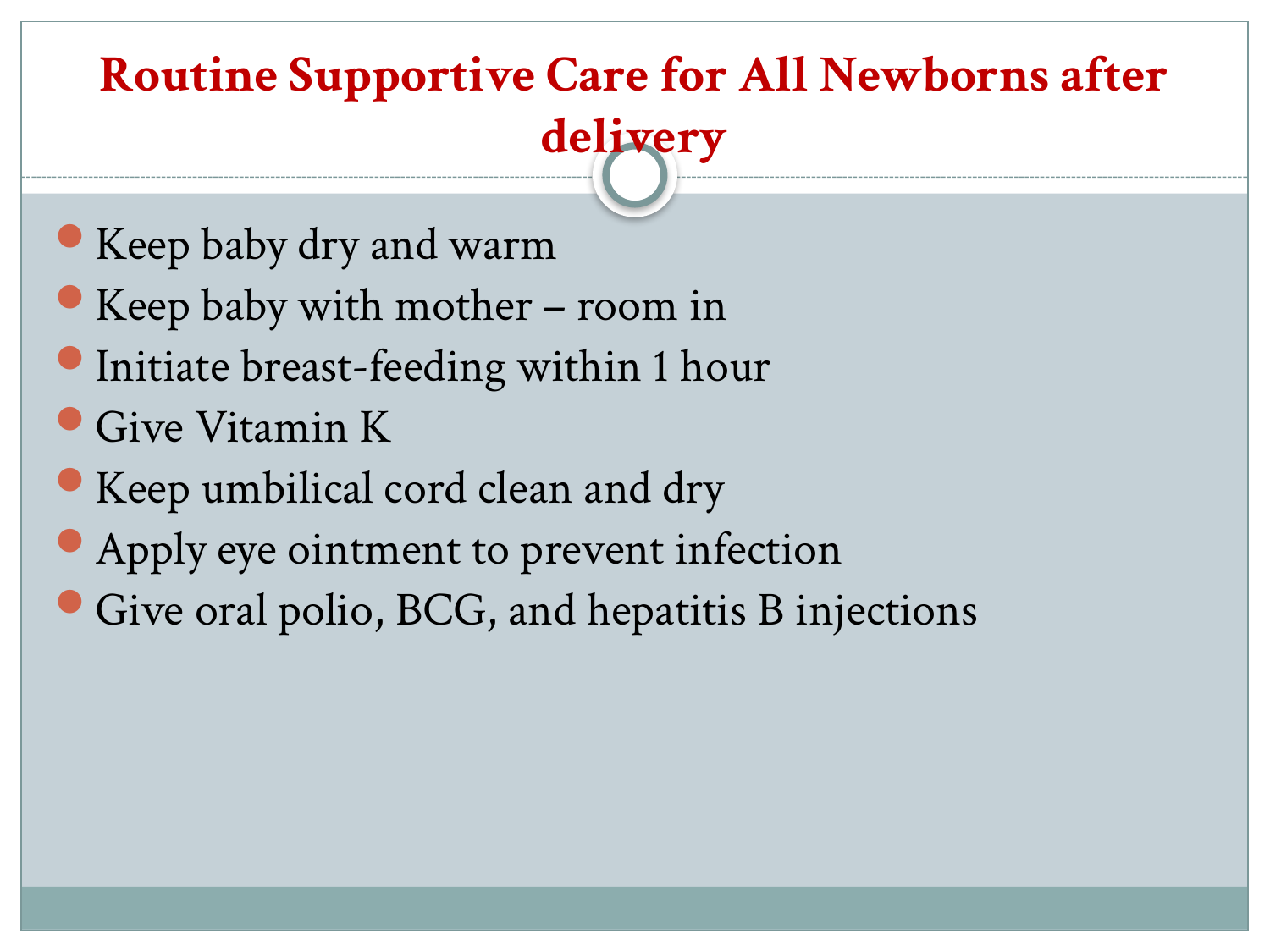

# Routine Supportive Care for All Newborns after delivery
Keep baby dry and warm
Keep baby with mother – room in
Initiate breast-feeding within 1 hour
Give Vitamin K
Keep umbilical cord clean and dry
Apply eye ointment to prevent infection
Give oral polio, BCG, and hepatitis B injections